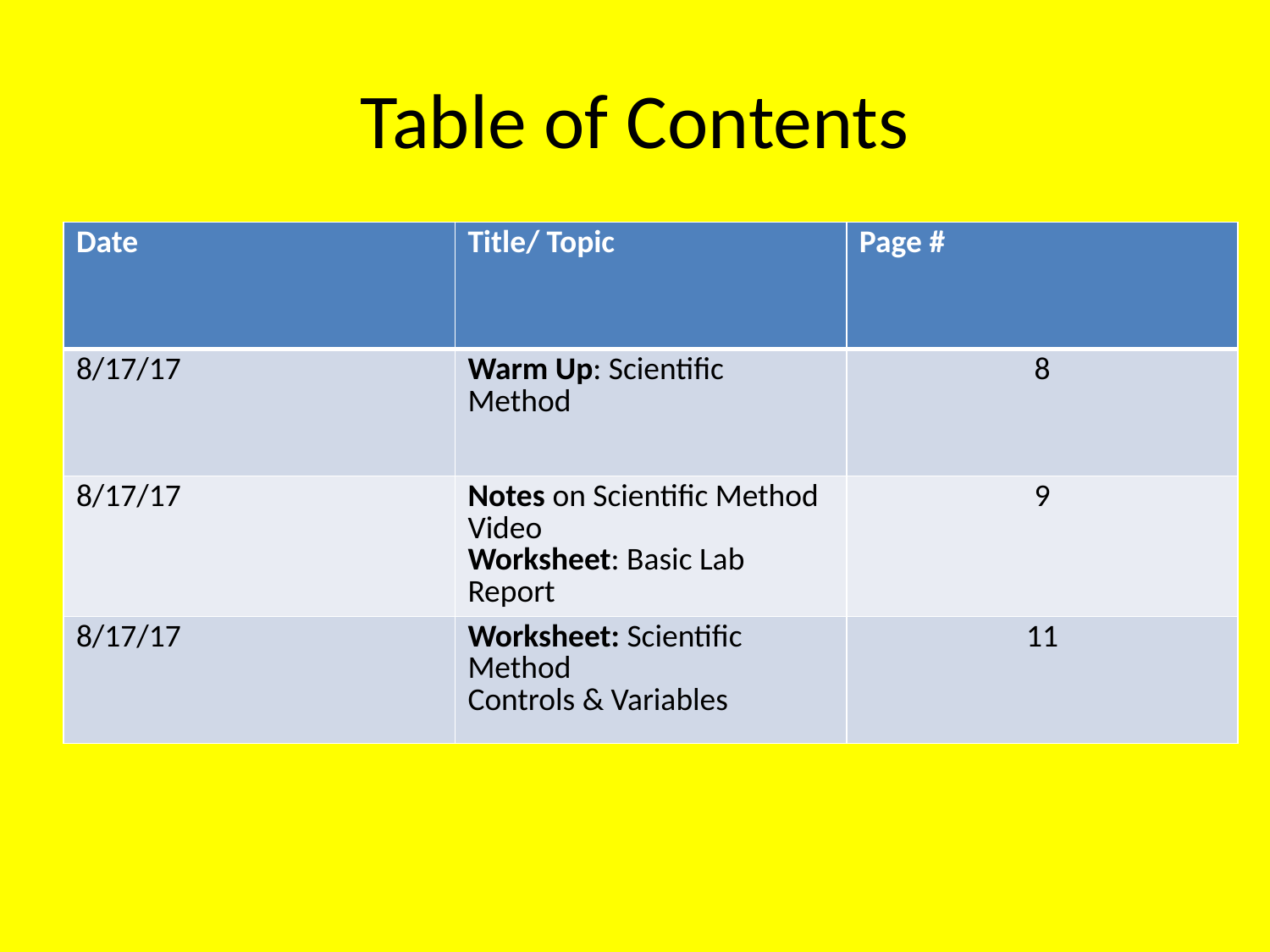

# Table of Contents
| Date | Title/ Topic | Page # |
| --- | --- | --- |
| 8/17/17 | Warm Up: Scientific Method | 8 |
| 8/17/17 | Notes on Scientific Method Video Worksheet: Basic Lab Report | 9 |
| 8/17/17 | Worksheet: Scientific Method Controls & Variables | 11 |